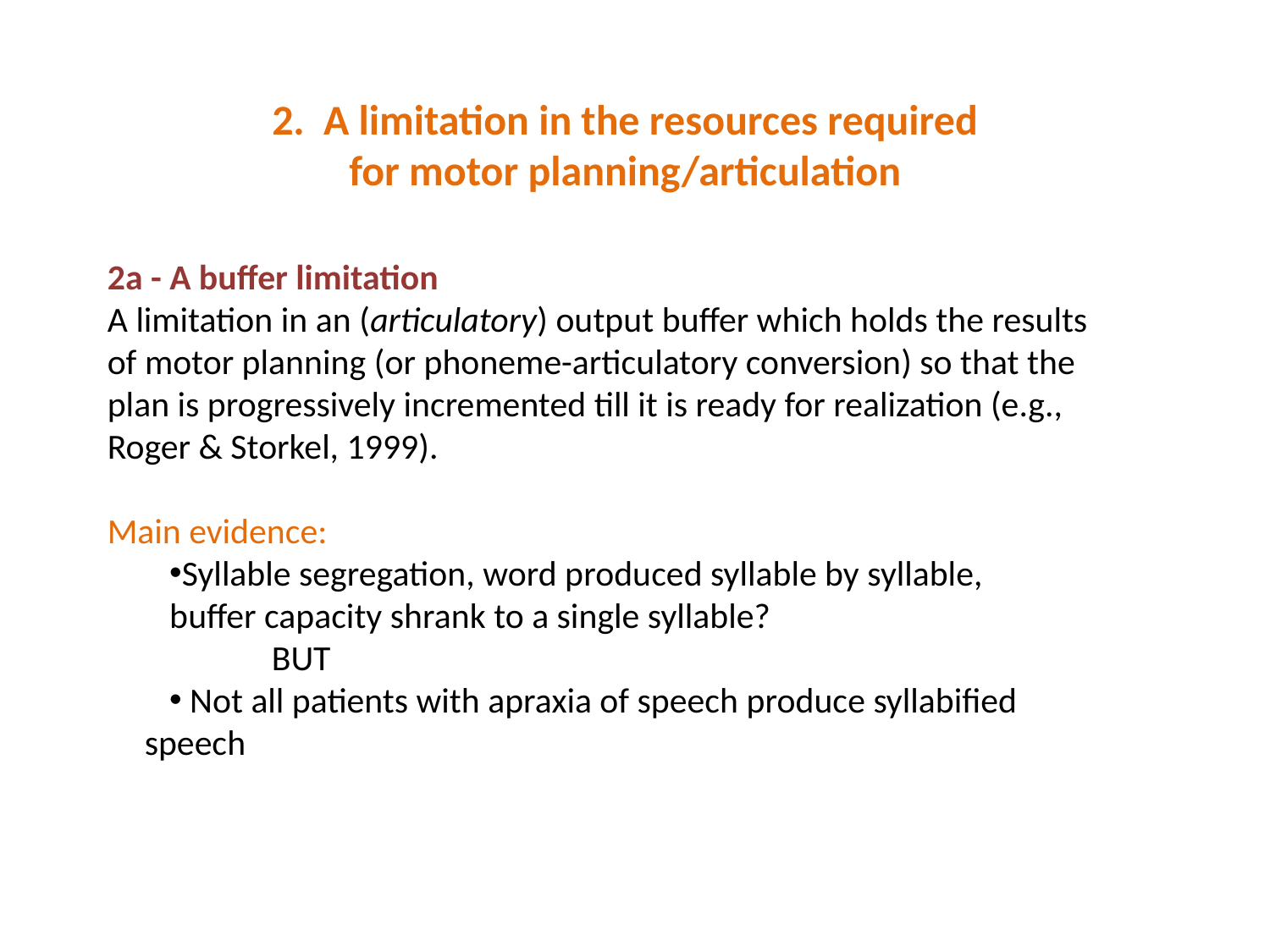

2.  A limitation in the resources required
for motor planning/articulation

2a - A buffer limitation
A limitation in an (articulatory) output buffer which holds the results of motor planning (or phoneme-articulatory conversion) so that the plan is progressively incremented till it is ready for realization (e.g., Roger & Storkel, 1999).

Main evidence:
Syllable segregation, word produced syllable by syllable,
buffer capacity shrank to a single syllable?
	BUT
 Not all patients with apraxia of speech produce syllabified 	speech